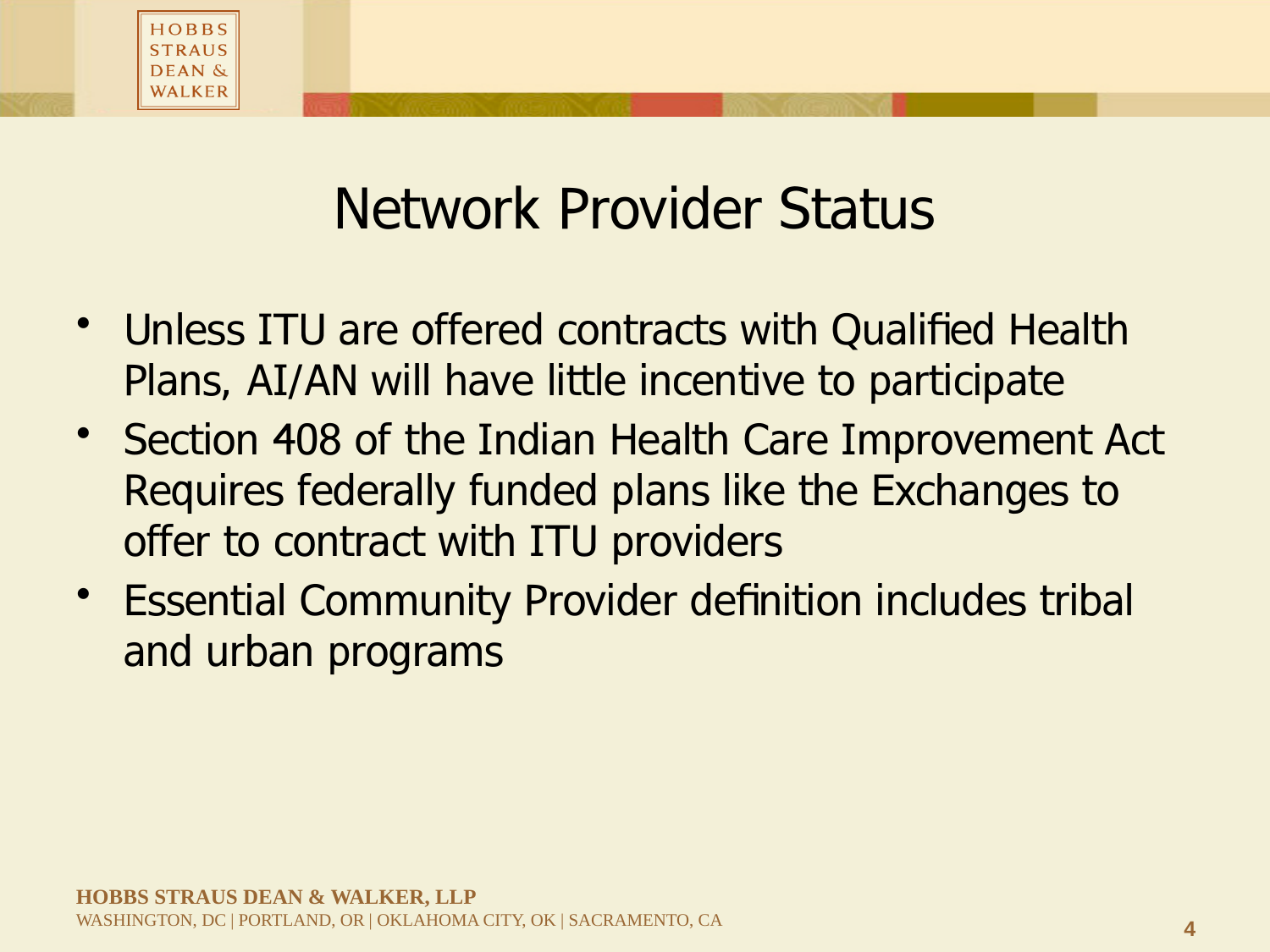

# Network Provider Status
Unless ITU are offered contracts with Qualified Health Plans, AI/AN will have little incentive to participate
Section 408 of the Indian Health Care Improvement Act Requires federally funded plans like the Exchanges to offer to contract with ITU providers
Essential Community Provider definition includes tribal and urban programs